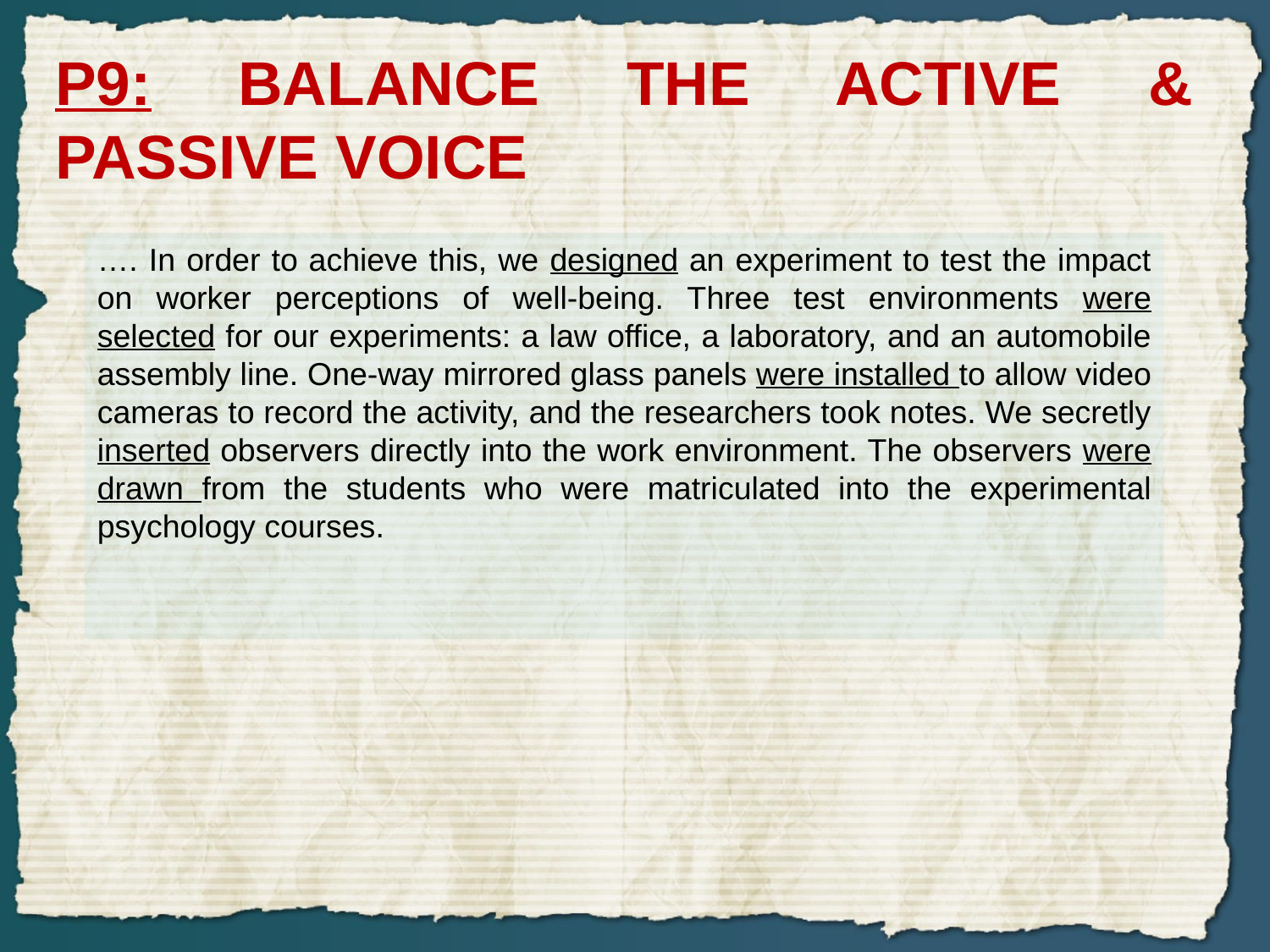

# P9: BALANCE THE ACTIVE & PASSIVE VOICE
…. In order to achieve this, we designed an experiment to test the impact on worker perceptions of well-being. Three test environments were selected for our experiments: a law office, a laboratory, and an automobile assembly line. One-way mirrored glass panels were installed to allow video cameras to record the activity, and the researchers took notes. We secretly inserted observers directly into the work environment. The observers were drawn from the students who were matriculated into the experimental psychology courses.